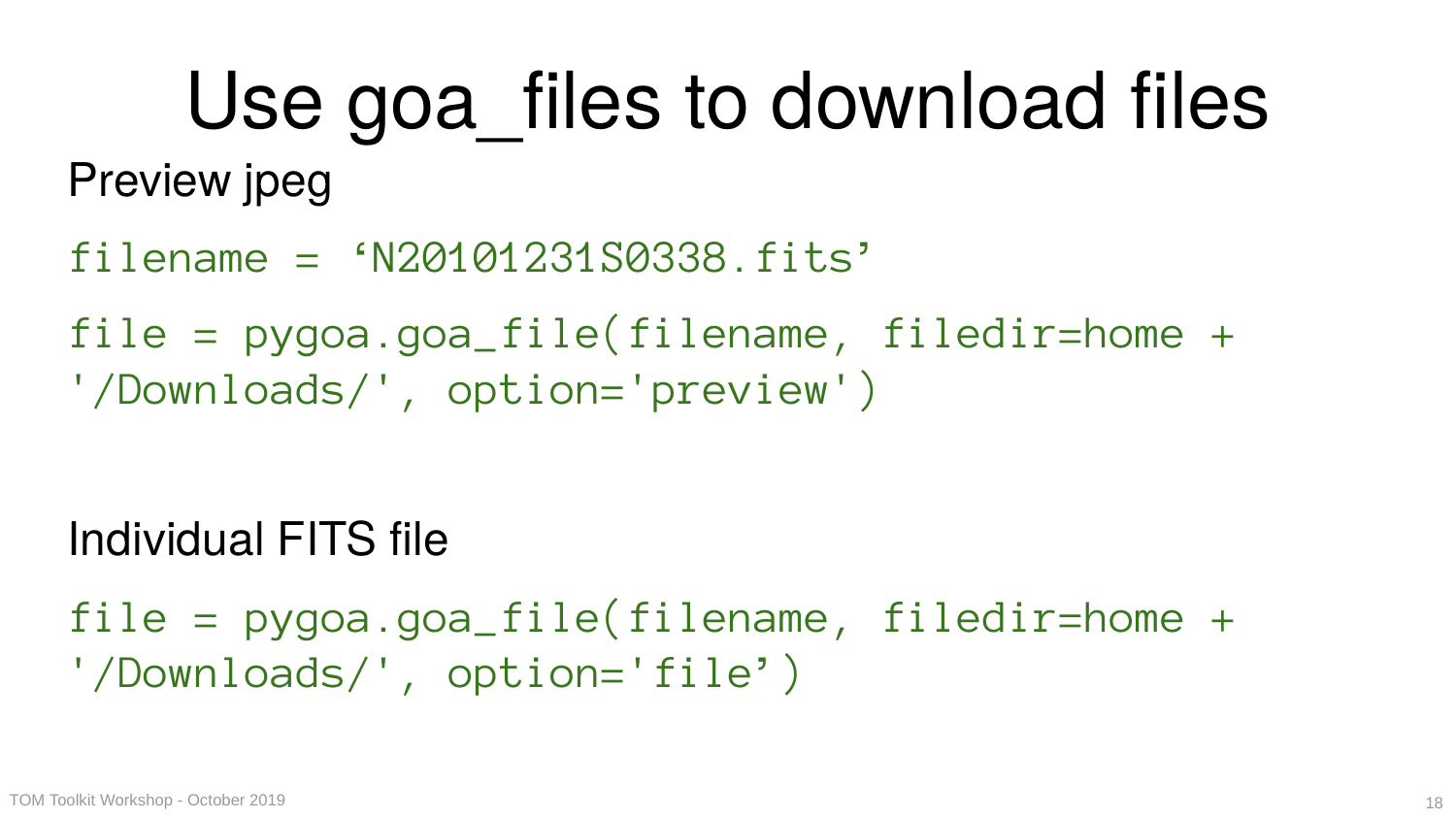

# Use goa_files to download files
Preview jpeg
filename = ‘N20101231S0338.fits’
file = pygoa.goa_file(filename, filedir=home + '/Downloads/', option='preview')

Individual FITS file
file = pygoa.goa_file(filename, filedir=home + '/Downloads/', option='file’)

18